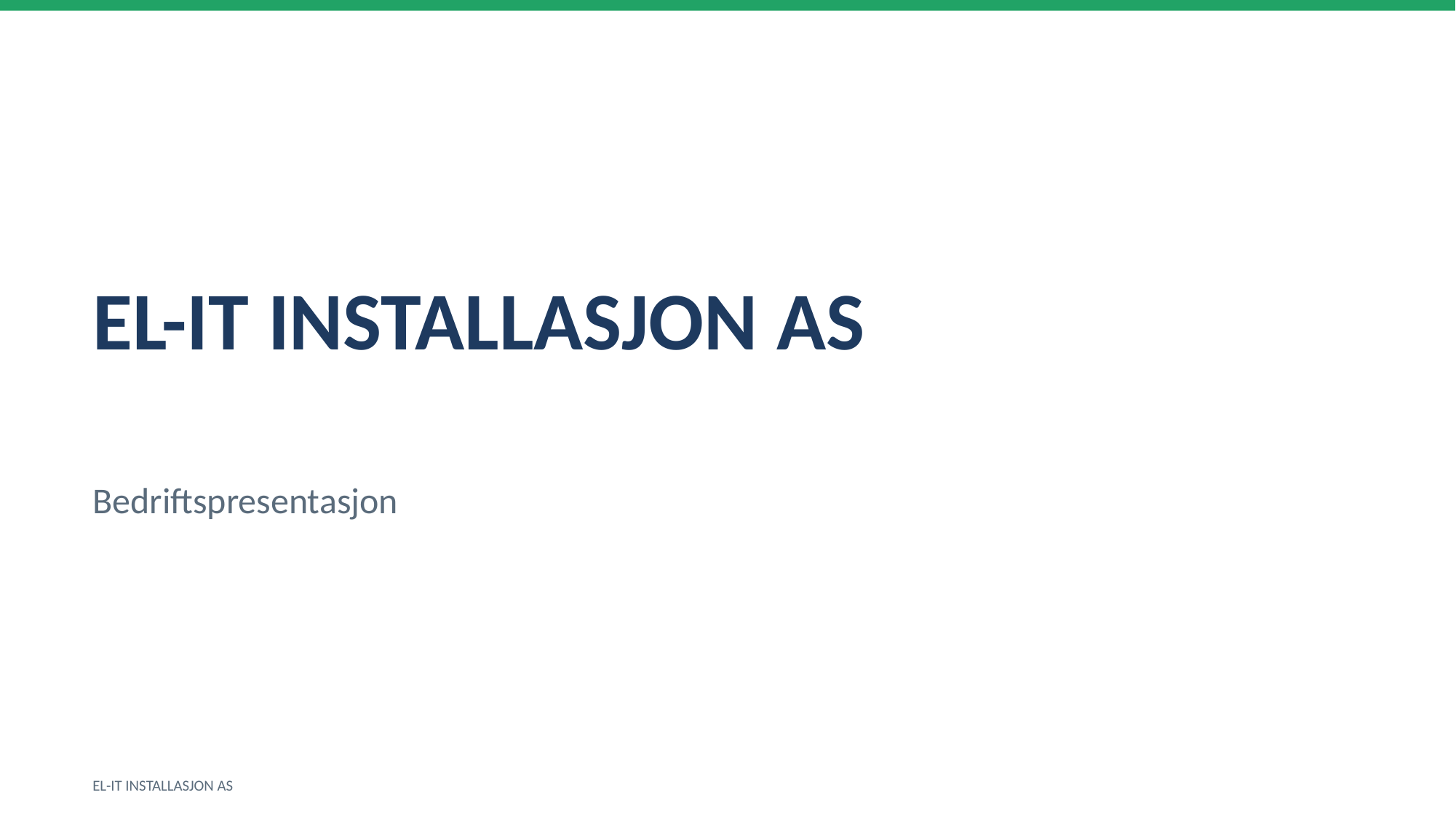

EL-IT INSTALLASJON AS
Bedriftspresentasjon
EL-IT INSTALLASJON AS